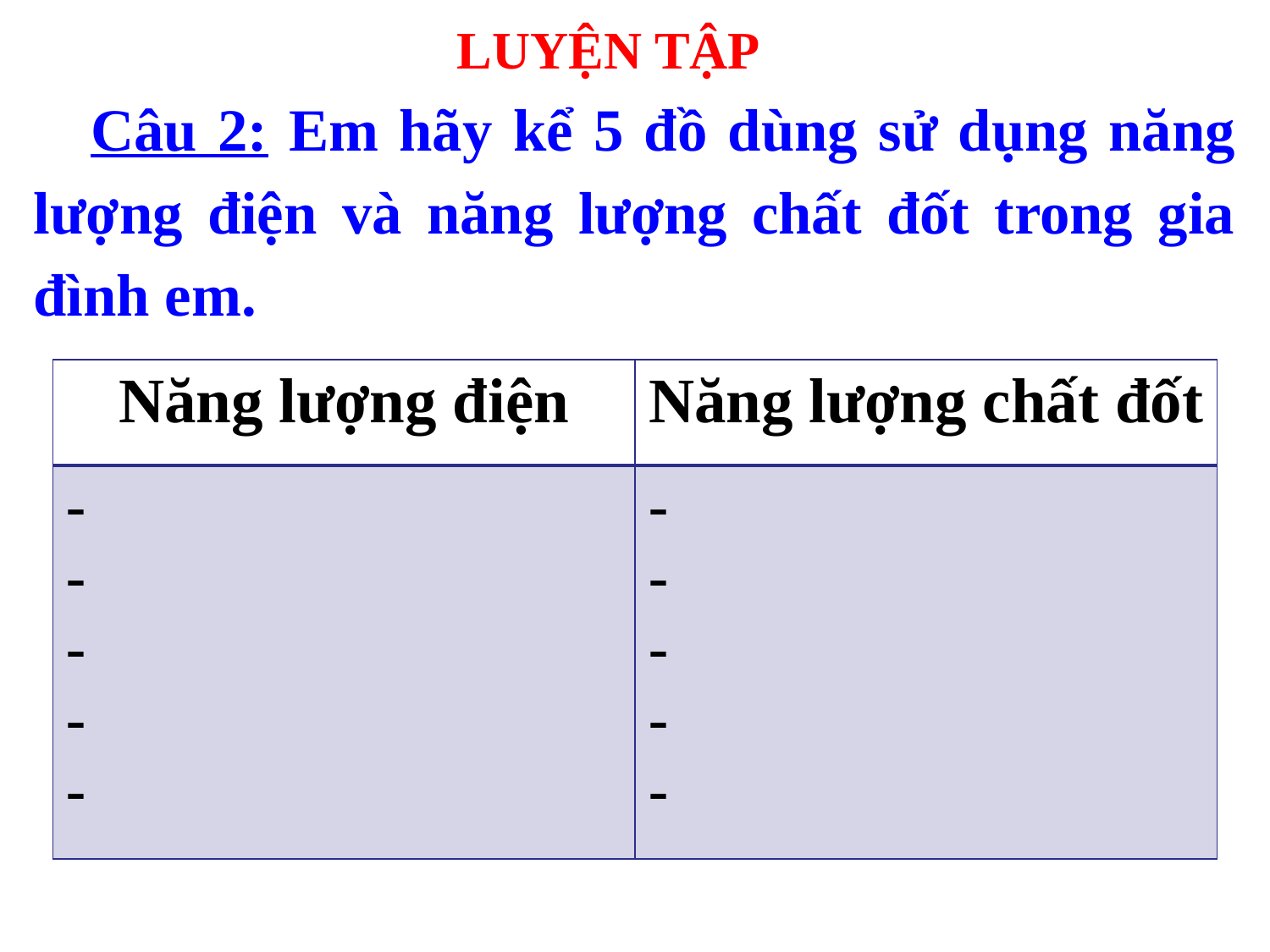

LUYỆN TẬP
  Câu 2: Em hãy kể 5 đồ dùng sử dụng năng lượng điện và năng lượng chất đốt trong gia đình em.
| Năng lượng điện | Năng lượng chất đốt |
| --- | --- |
| - - - - - | - - - - - |